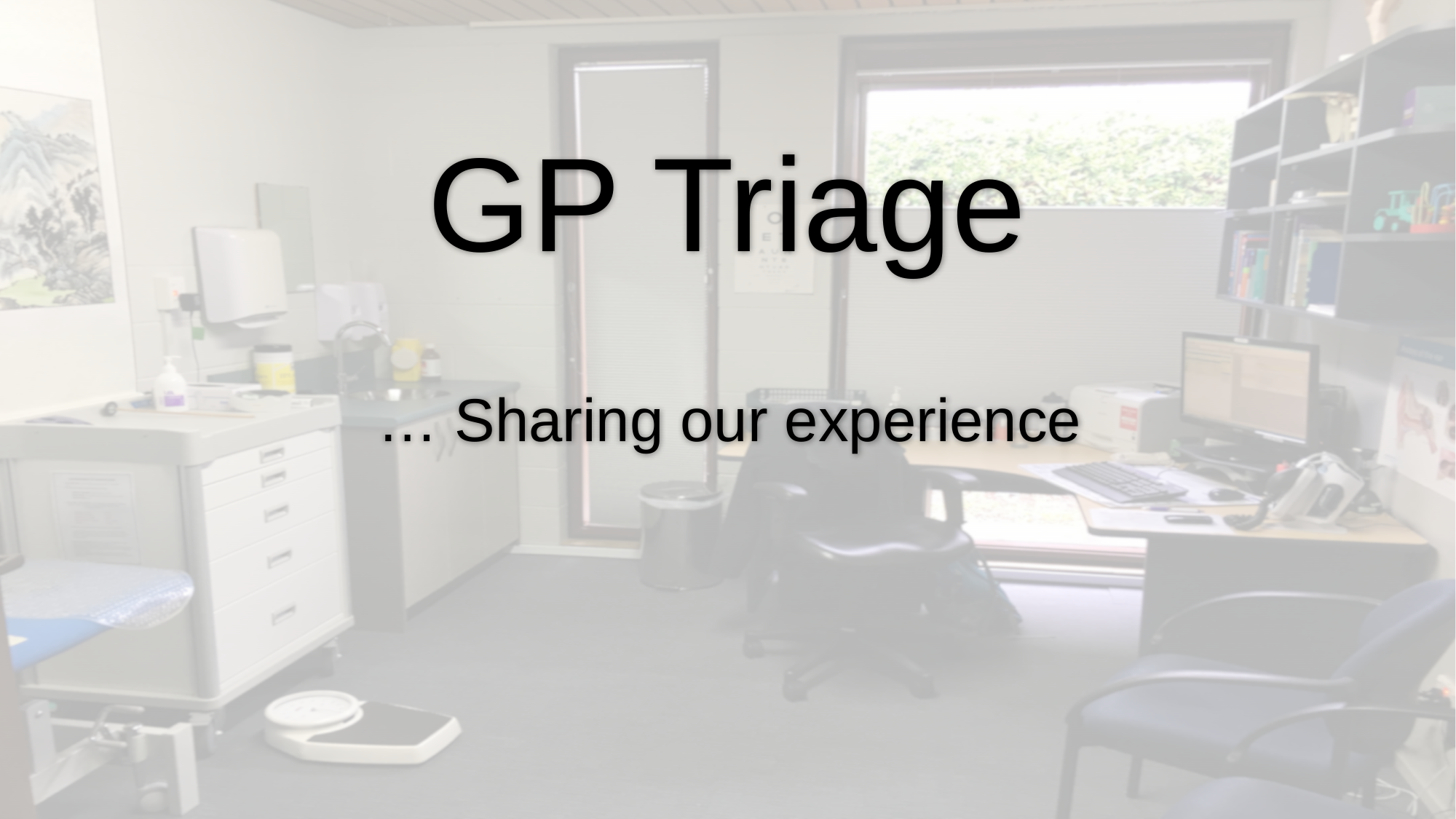

# GP Triage
… Sharing our experience